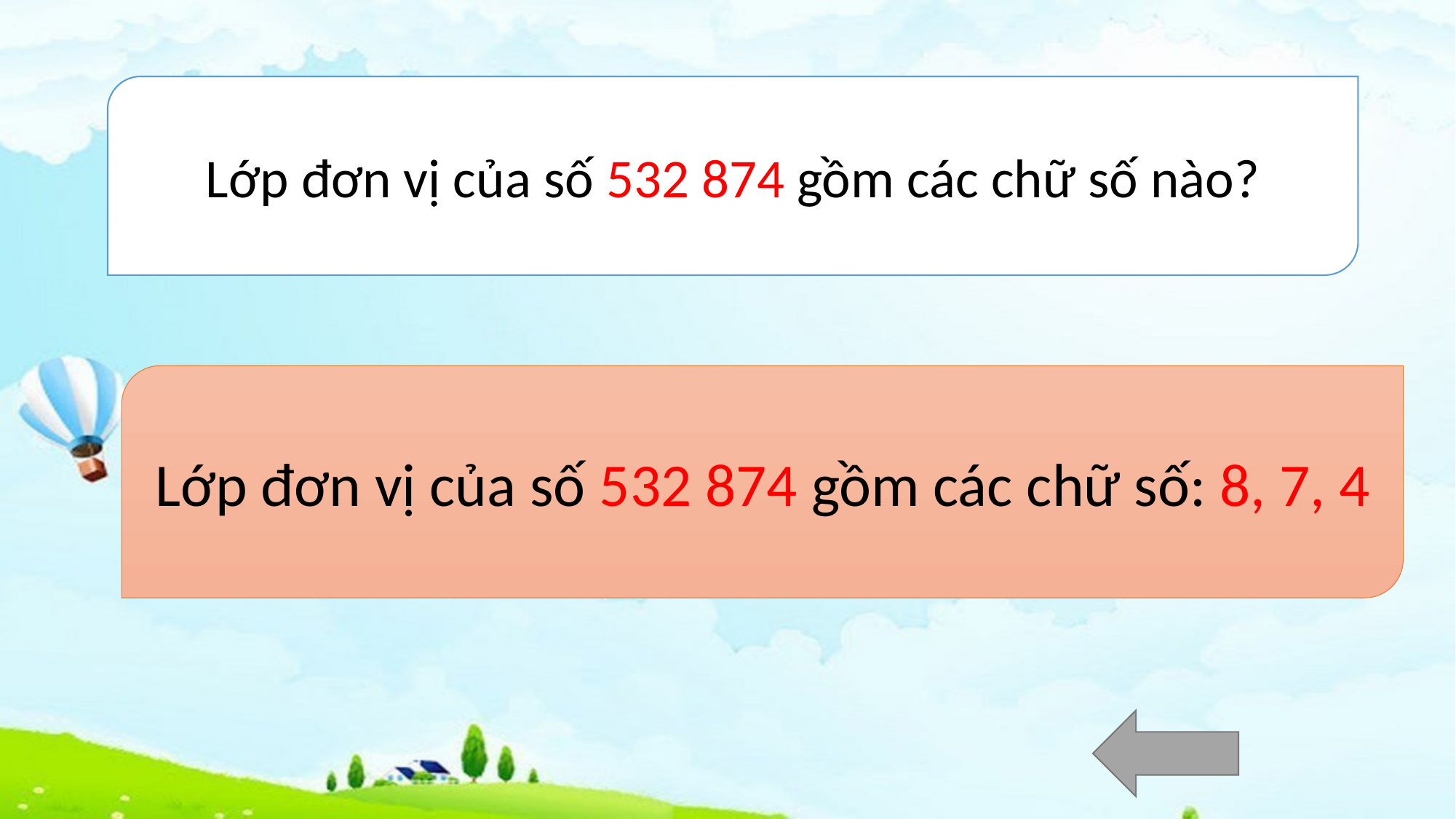

Lớp đơn vị của số 532 874 gồm các chữ số nào?
Lớp đơn vị của số 532 874 gồm các chữ số: 8, 7, 4